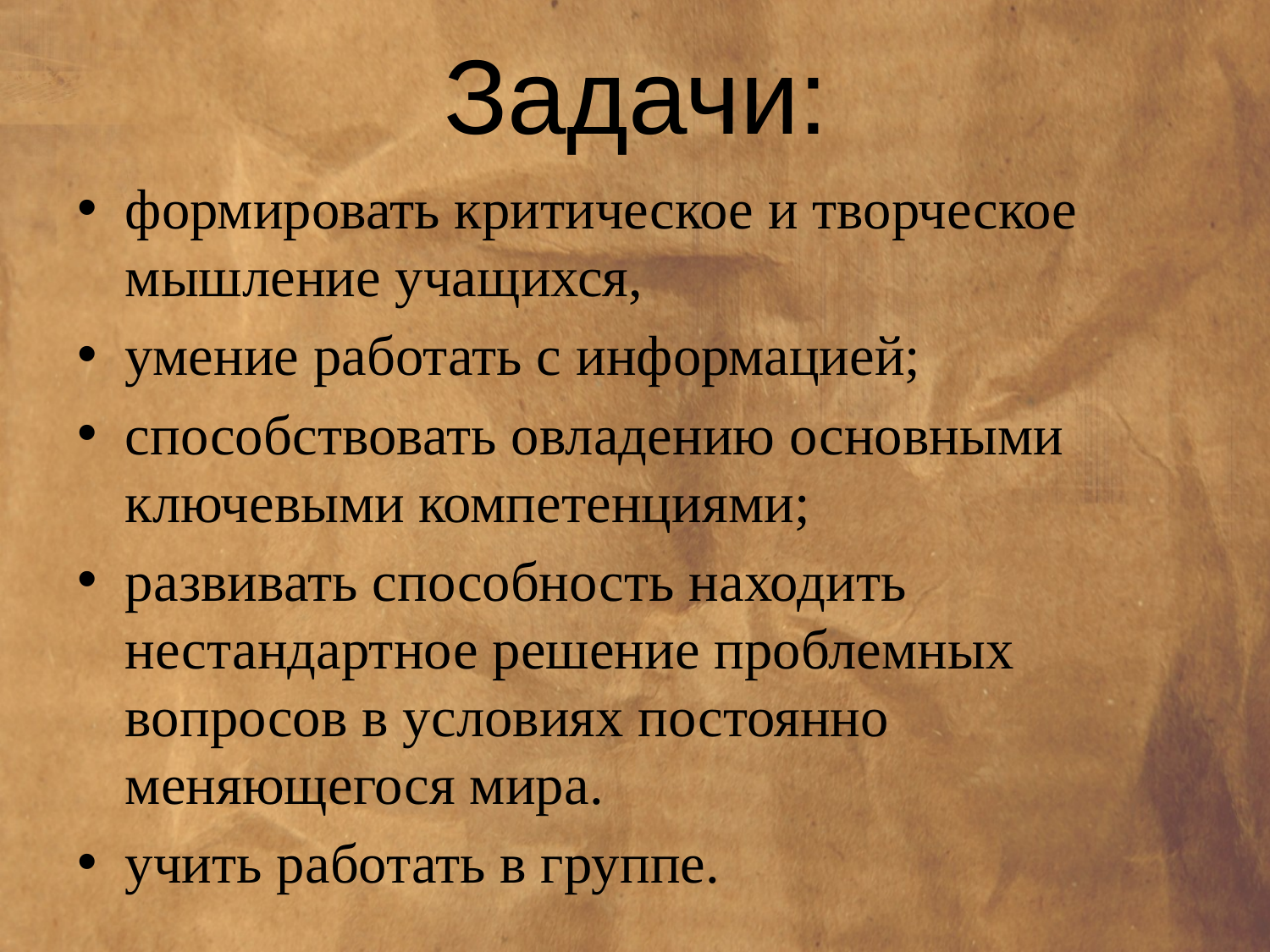

# Задачи:
формировать критическое и творческое мышление учащихся,
умение работать с информацией;
способствовать овладению основными ключевыми компетенциями;
развивать способность находить нестандартное решение проблемных вопросов в условиях постоянно меняющегося мира.
учить работать в группе.